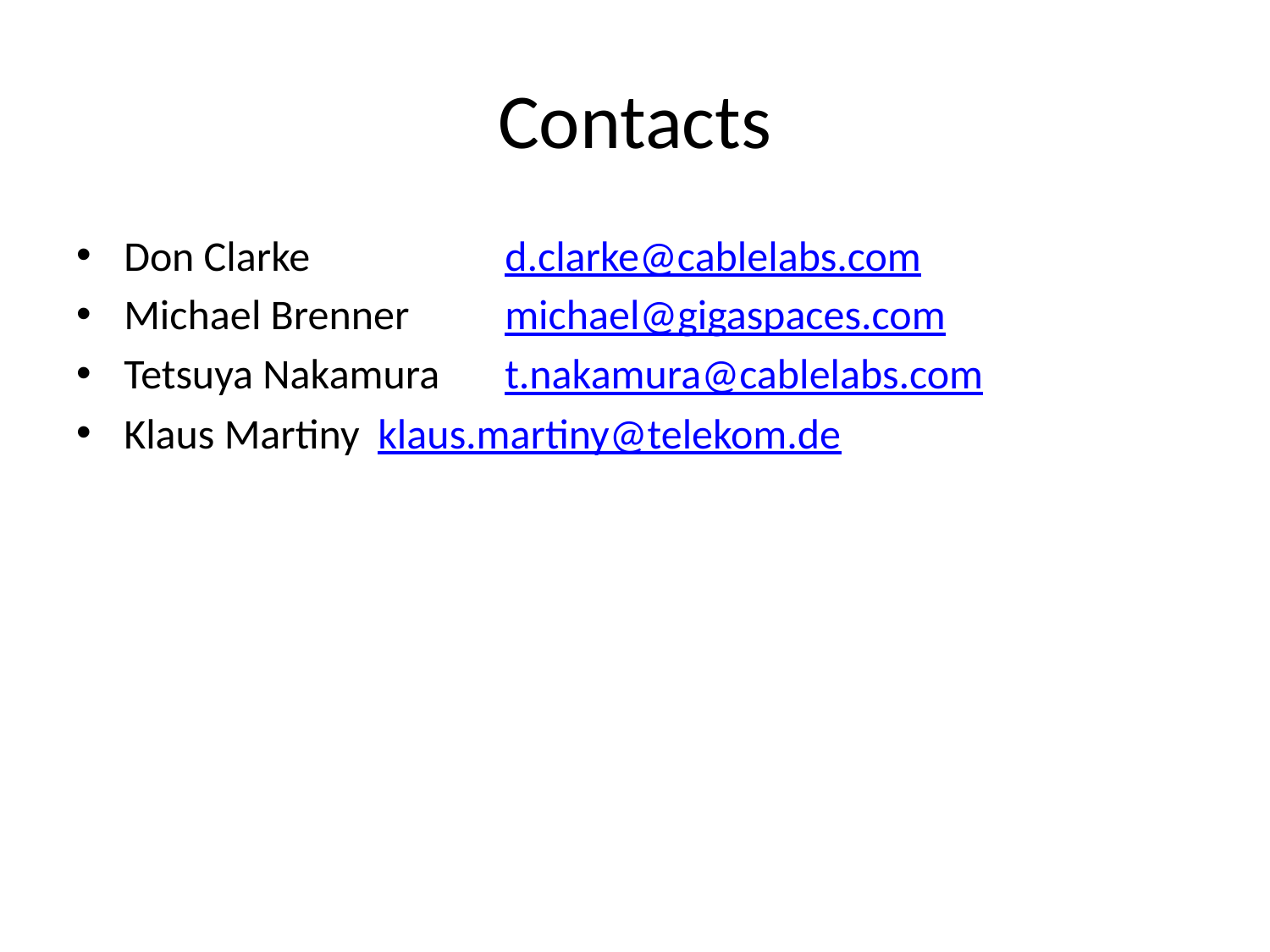

# Contacts
Don Clarke		d.clarke@cablelabs.com
Michael Brenner	michael@gigaspaces.com
Tetsuya Nakamura	t.nakamura@cablelabs.com
Klaus Martiny	klaus.martiny@telekom.de